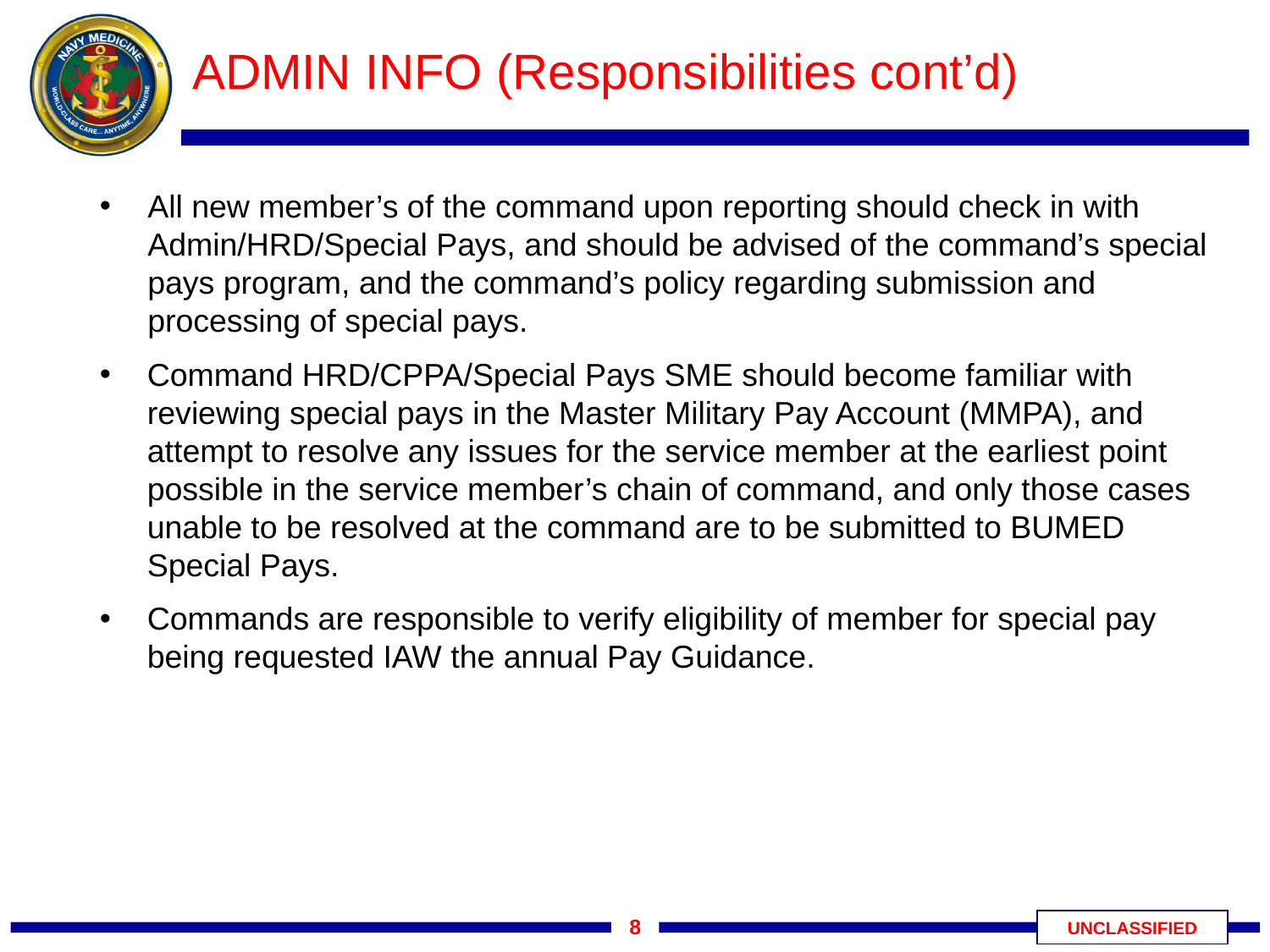

# ADMIN INFO (Responsibilities cont’d)
All new member’s of the command upon reporting should check in with Admin/HRD/Special Pays, and should be advised of the command’s special pays program, and the command’s policy regarding submission and processing of special pays.
Command HRD/CPPA/Special Pays SME should become familiar with reviewing special pays in the Master Military Pay Account (MMPA), and attempt to resolve any issues for the service member at the earliest point possible in the service member’s chain of command, and only those cases unable to be resolved at the command are to be submitted to BUMED Special Pays.
Commands are responsible to verify eligibility of member for special pay being requested IAW the annual Pay Guidance.